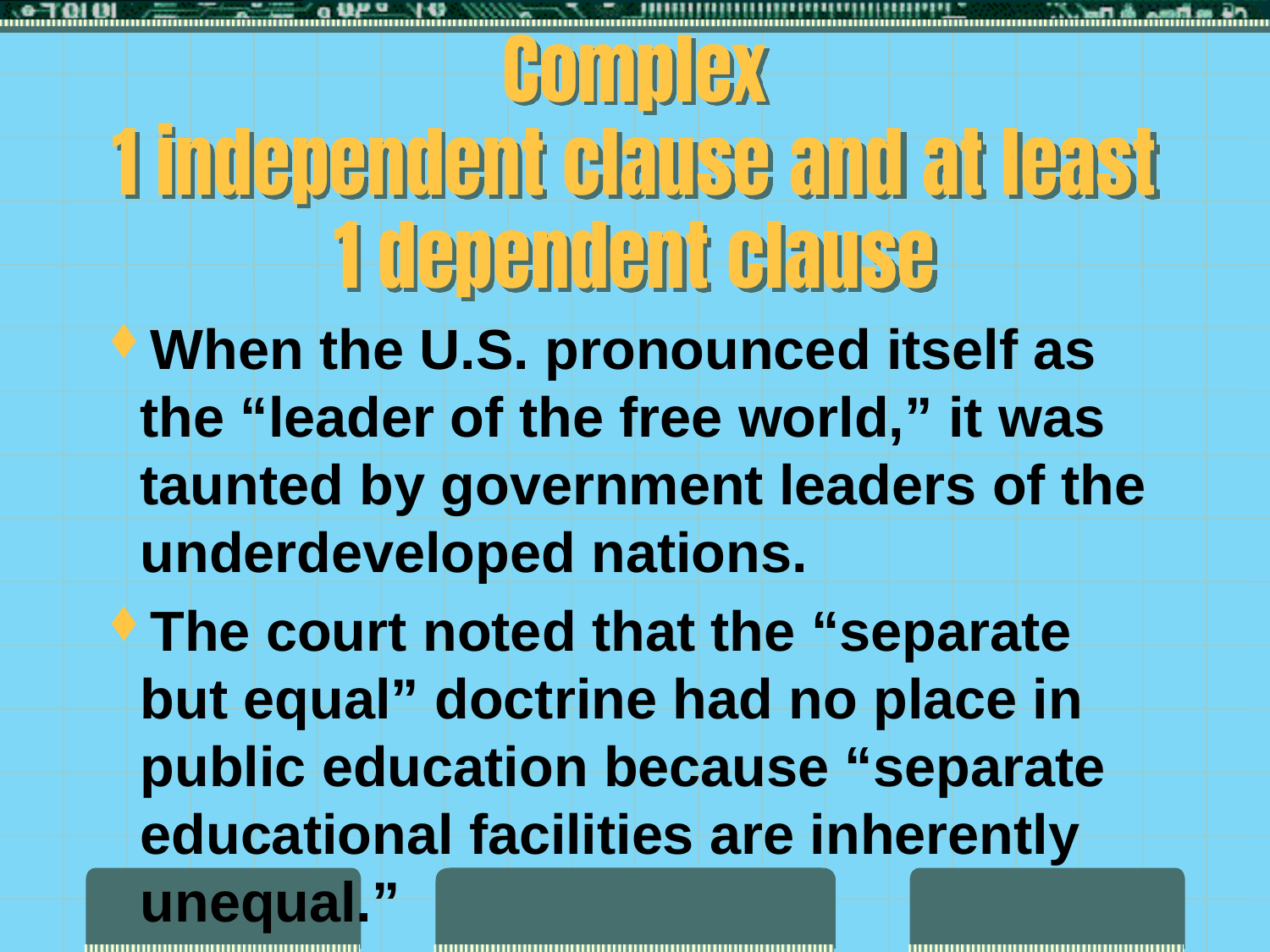

# Complex 1 independent clause and at least 1 dependent clause
When the U.S. pronounced itself as the “leader of the free world,” it was taunted by government leaders of the underdeveloped nations.
The court noted that the “separate but equal” doctrine had no place in public education because “separate educational facilities are inherently unequal.”